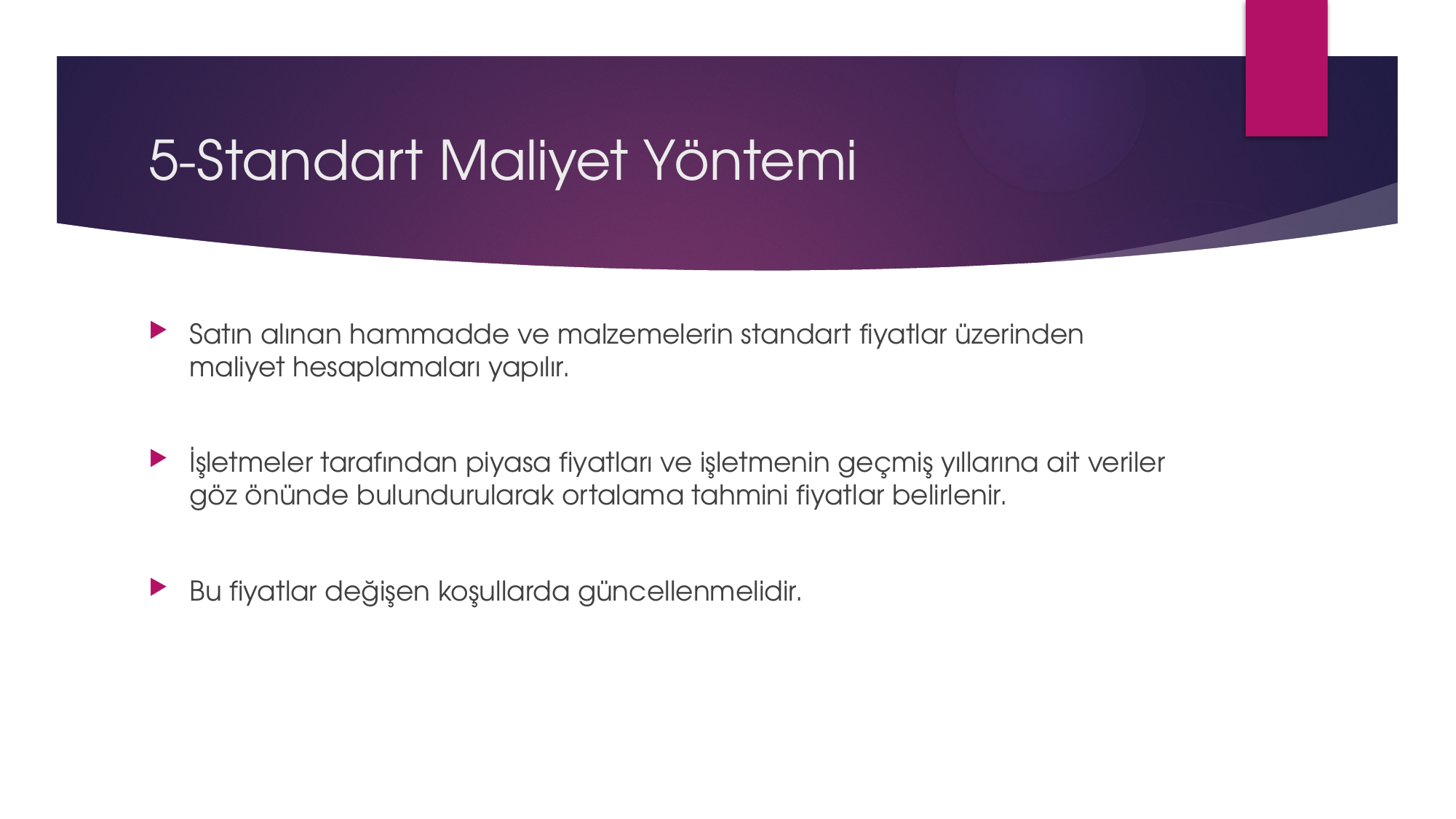

# 5-Standart Maliyet Yöntemi
Satın alınan hammadde ve malzemelerin standart fiyatlar üzerinden maliyet hesaplamaları yapılır.

İşletmeler tarafından piyasa fiyatları ve işletmenin geçmiş yıllarına ait veriler göz önünde bulundurularak ortalama tahmini fiyatlar belirlenir.

Bu fiyatlar değişen koşullarda güncellenmelidir.